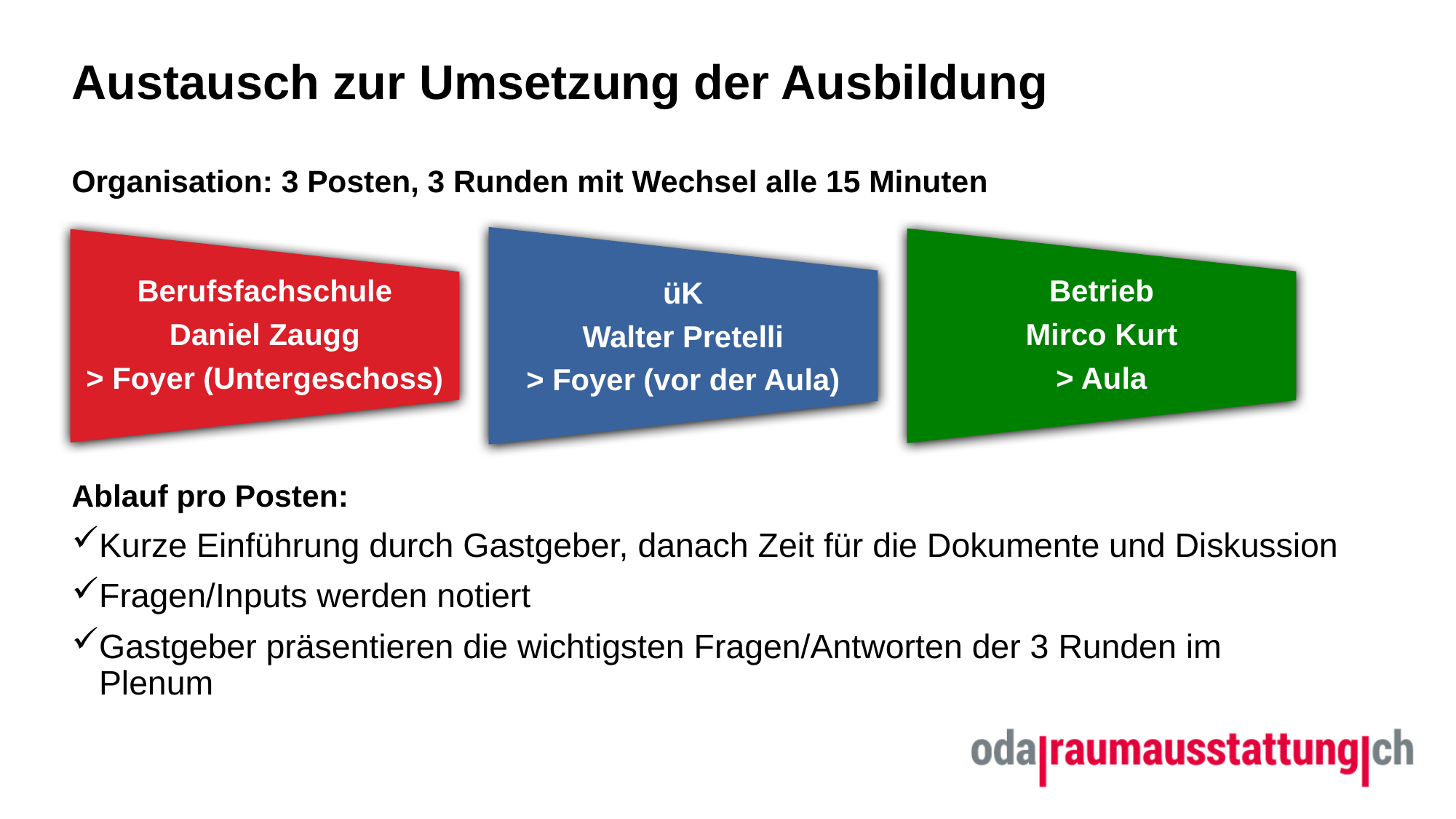

# Austausch zur Umsetzung der Ausbildung Austausch und Vernetzung
Organisation: 3 Posten, 3 Runden mit Wechsel alle 15 Minuten

Ablauf pro Posten:
Kurze Einführung durch Gastgeber, danach Zeit für die Dokumente und Diskussion
Fragen/Inputs werden notiert
Gastgeber präsentieren die wichtigsten Fragen/Antworten der 3 Runden im Plenum

Berufsfachschule
Daniel Zaugg
> Foyer (Untergeschoss)

üK
Walter Pretelli
> Foyer (vor der Aula)

Betrieb
Mirco Kurt
> Aula